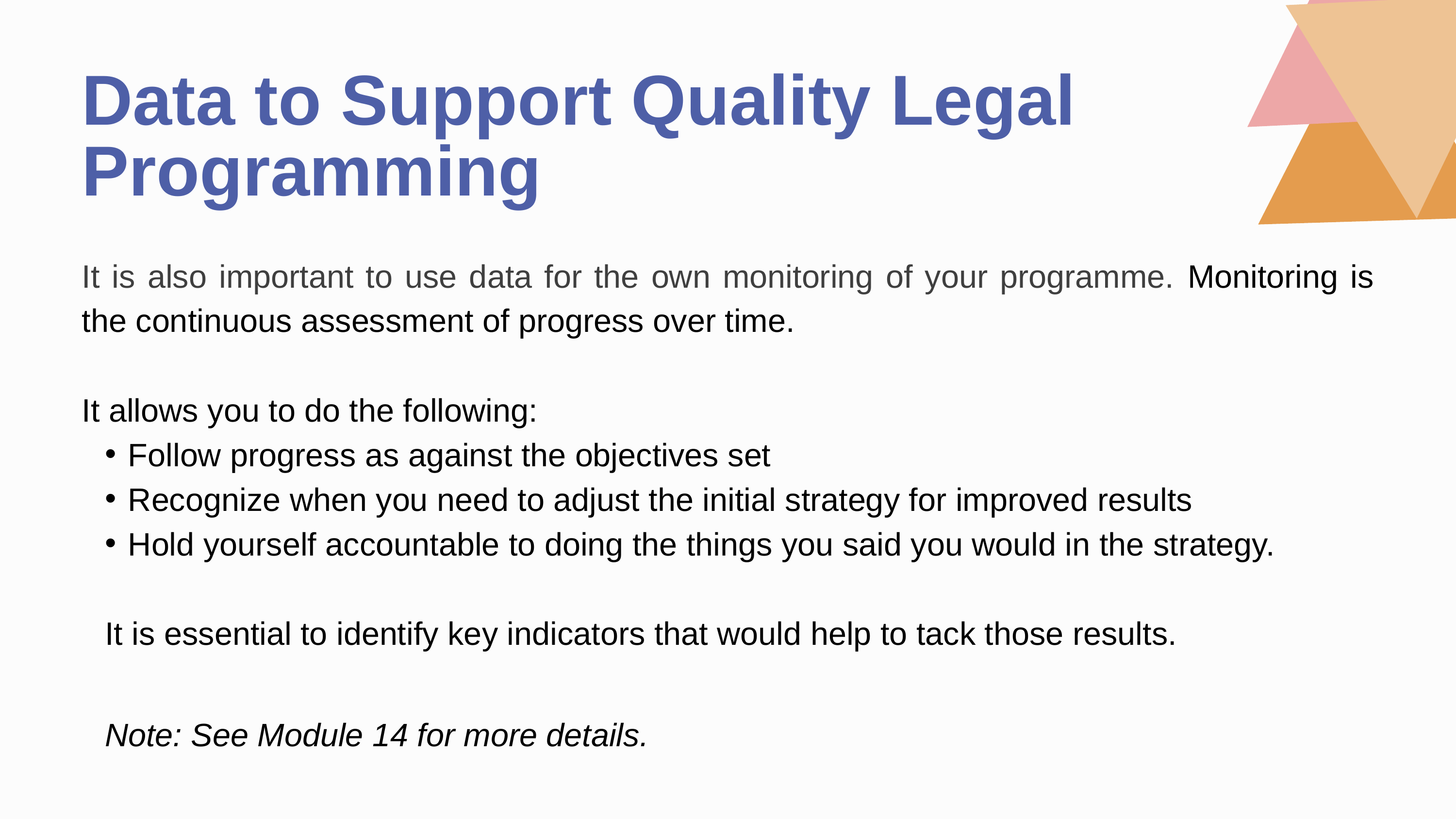

Data to Support Quality Legal Programming

It is also important to use data for the own monitoring of your programme. Monitoring is the continuous assessment of progress over time.

It allows you to do the following:
Follow progress as against the objectives set
Recognize when you need to adjust the initial strategy for improved results
Hold yourself accountable to doing the things you said you would in the strategy.

It is essential to identify key indicators that would help to tack those results.

Note: See Module 14 for more details.